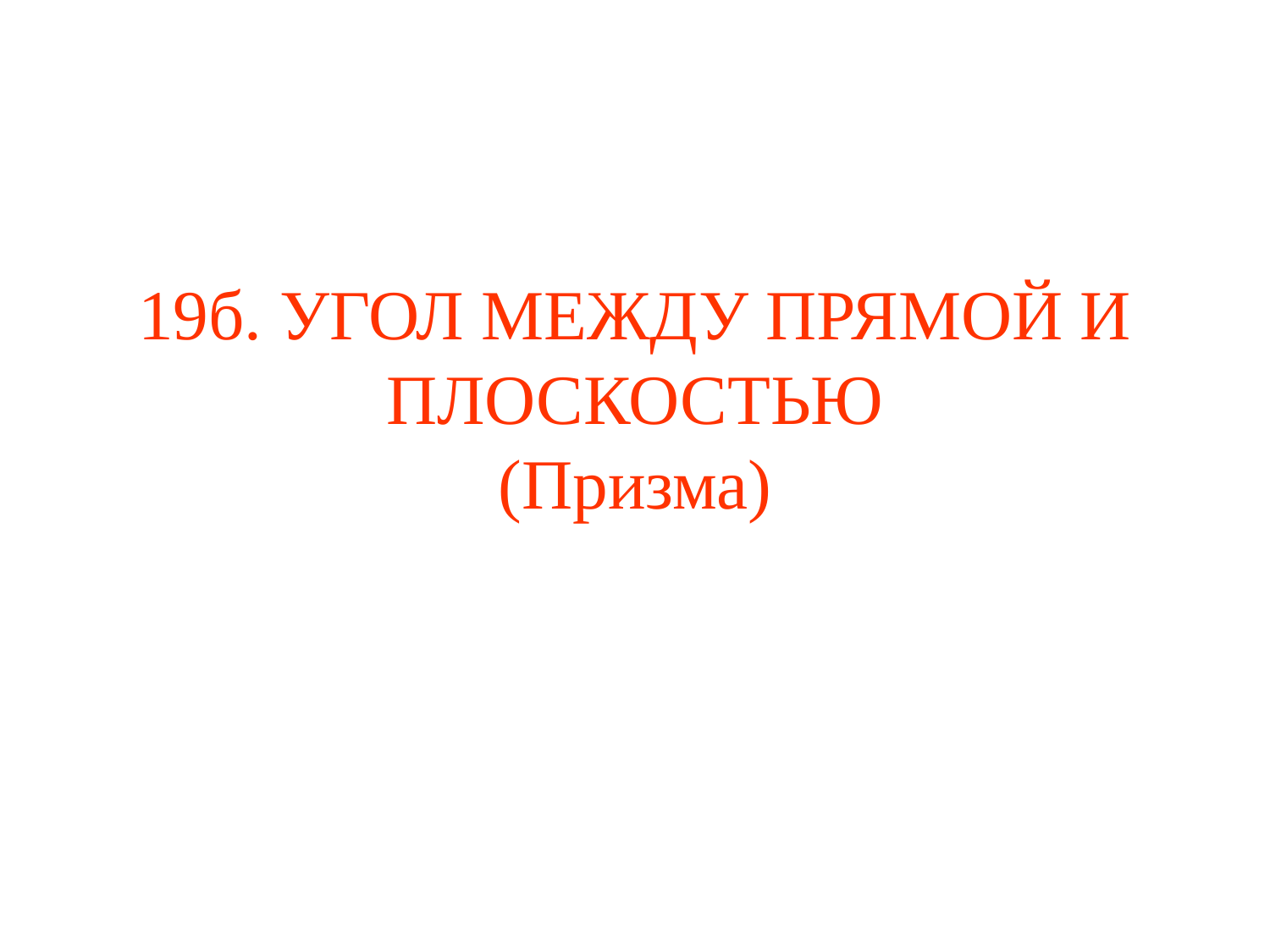

# 19б. УГОЛ МЕЖДУ ПРЯМОЙ И ПЛОСКОСТЬЮ (Призма)